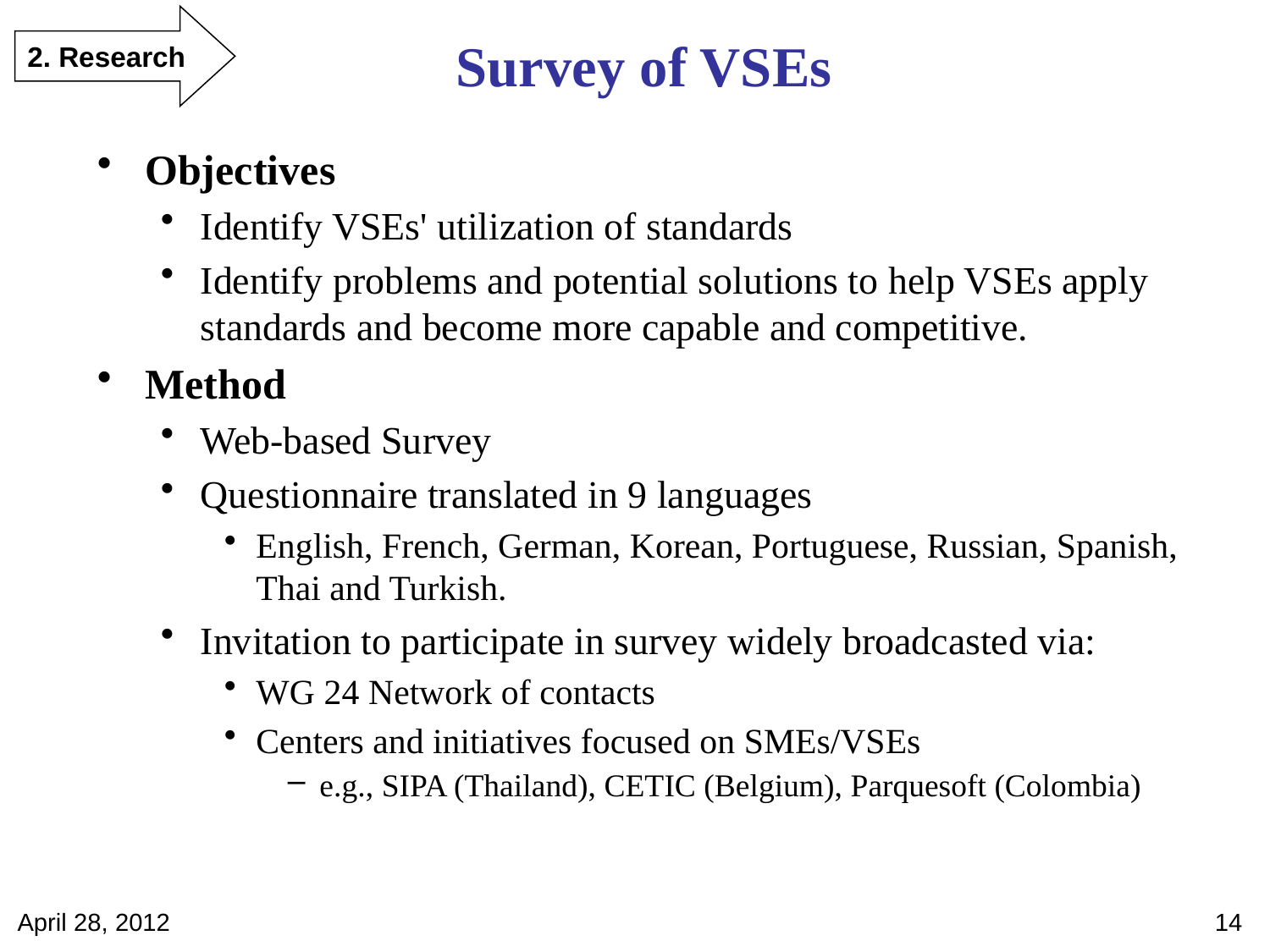

2. Research
Survey of VSEs
Objectives
Identify VSEs' utilization of standards
Identify problems and potential solutions to help VSEs apply standards and become more capable and competitive.
Method
Web-based Survey
Questionnaire translated in 9 languages
English, French, German, Korean, Portuguese, Russian, Spanish, Thai and Turkish.
Invitation to participate in survey widely broadcasted via:
WG 24 Network of contacts
Centers and initiatives focused on SMEs/VSEs
e.g., SIPA (Thailand), CETIC (Belgium), Parquesoft (Colombia)
April 28, 2012
14